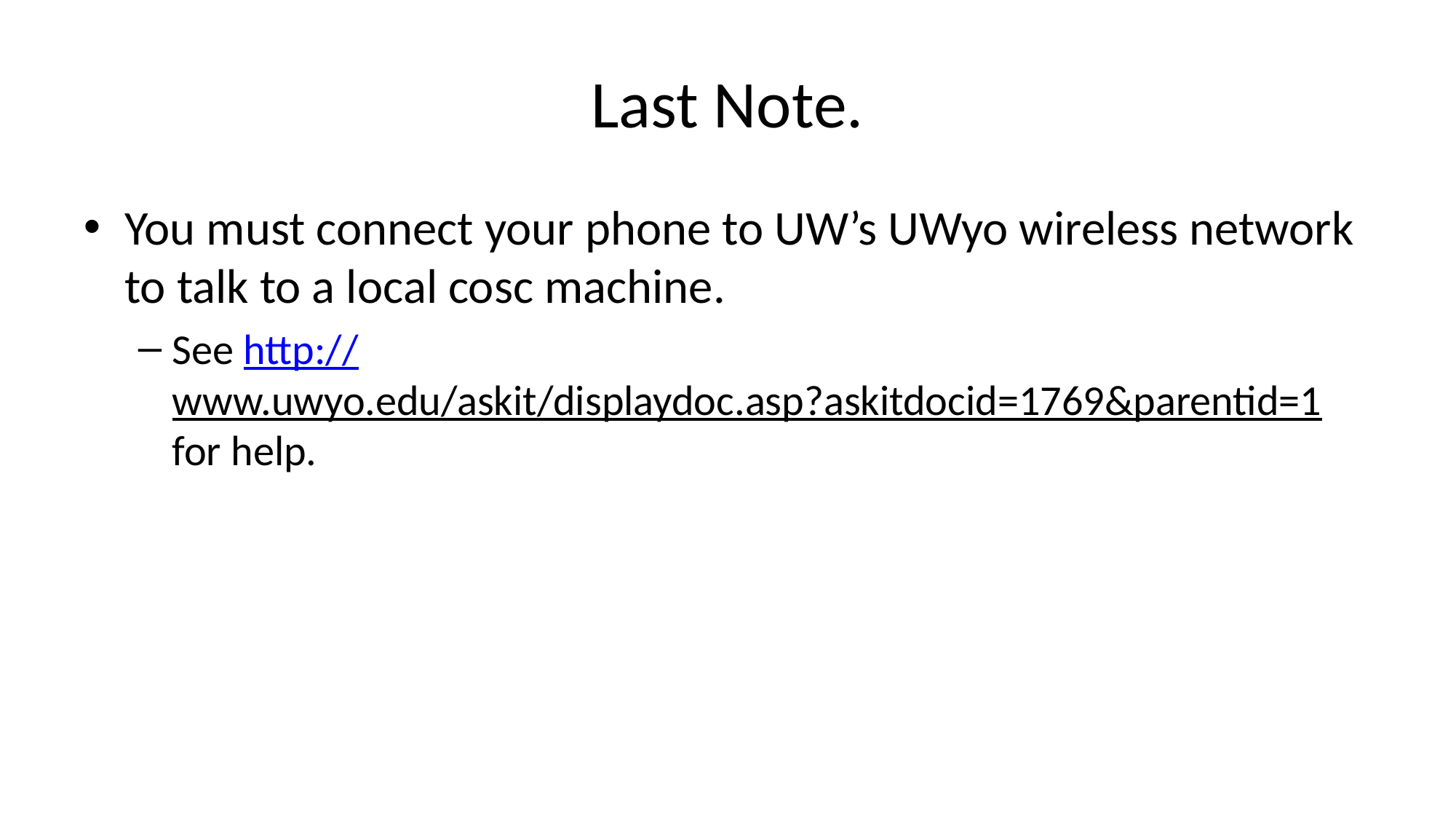

# Last Note.
You must connect your phone to UW’s UWyo wireless network to talk to a local cosc machine.
See http://www.uwyo.edu/askit/displaydoc.asp?askitdocid=1769&parentid=1 for help.